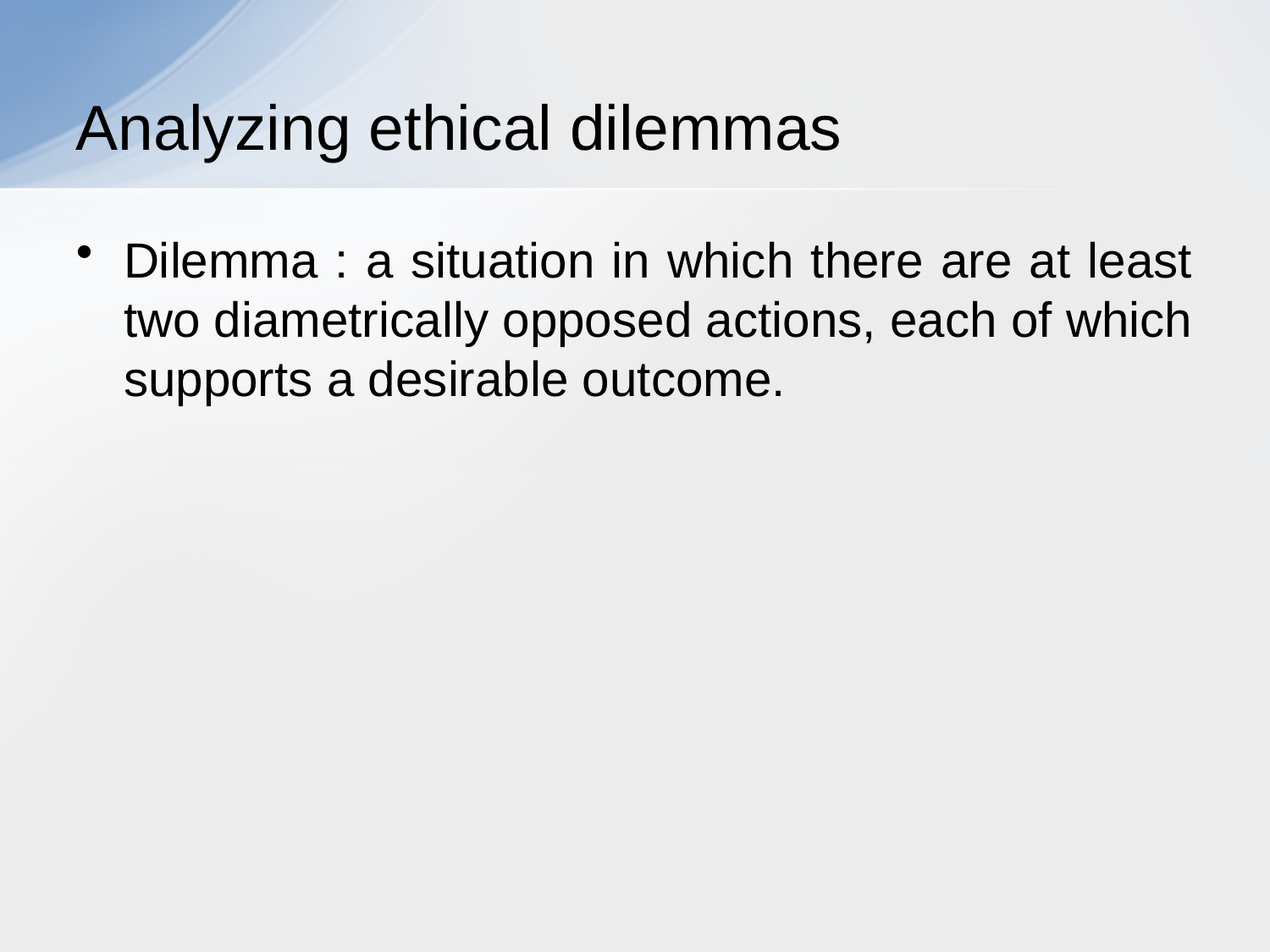

# Analyzing ethical dilemmas
Dilemma : a situation in which there are at least two diametrically opposed actions, each of which supports a desirable outcome.